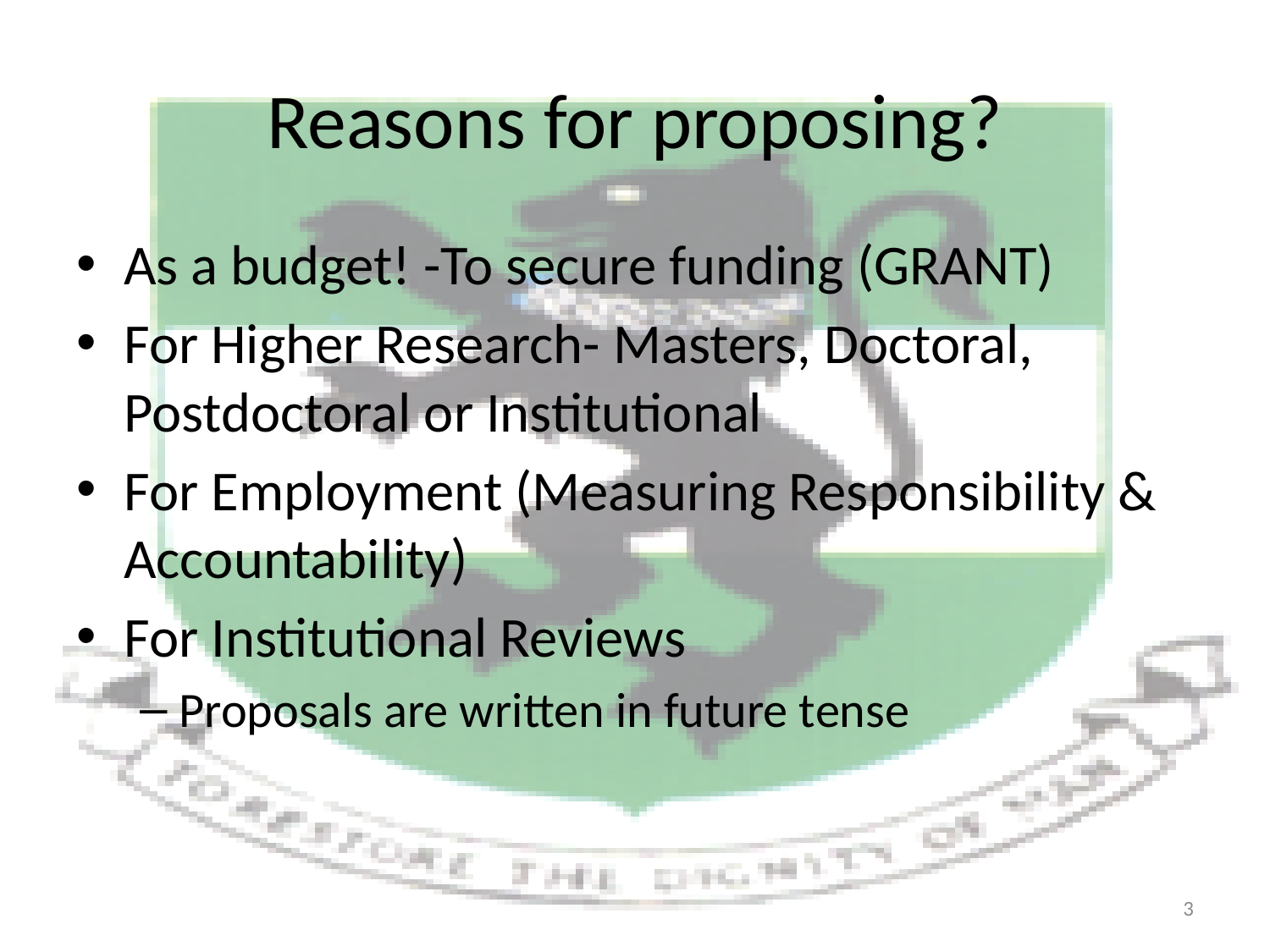

# Reasons for proposing?
As a budget! -To secure funding (GRANT)
For Higher Research- Masters, Doctoral, Postdoctoral or Institutional
For Employment (Measuring Responsibility & Accountability)
For Institutional Reviews
Proposals are written in future tense
3